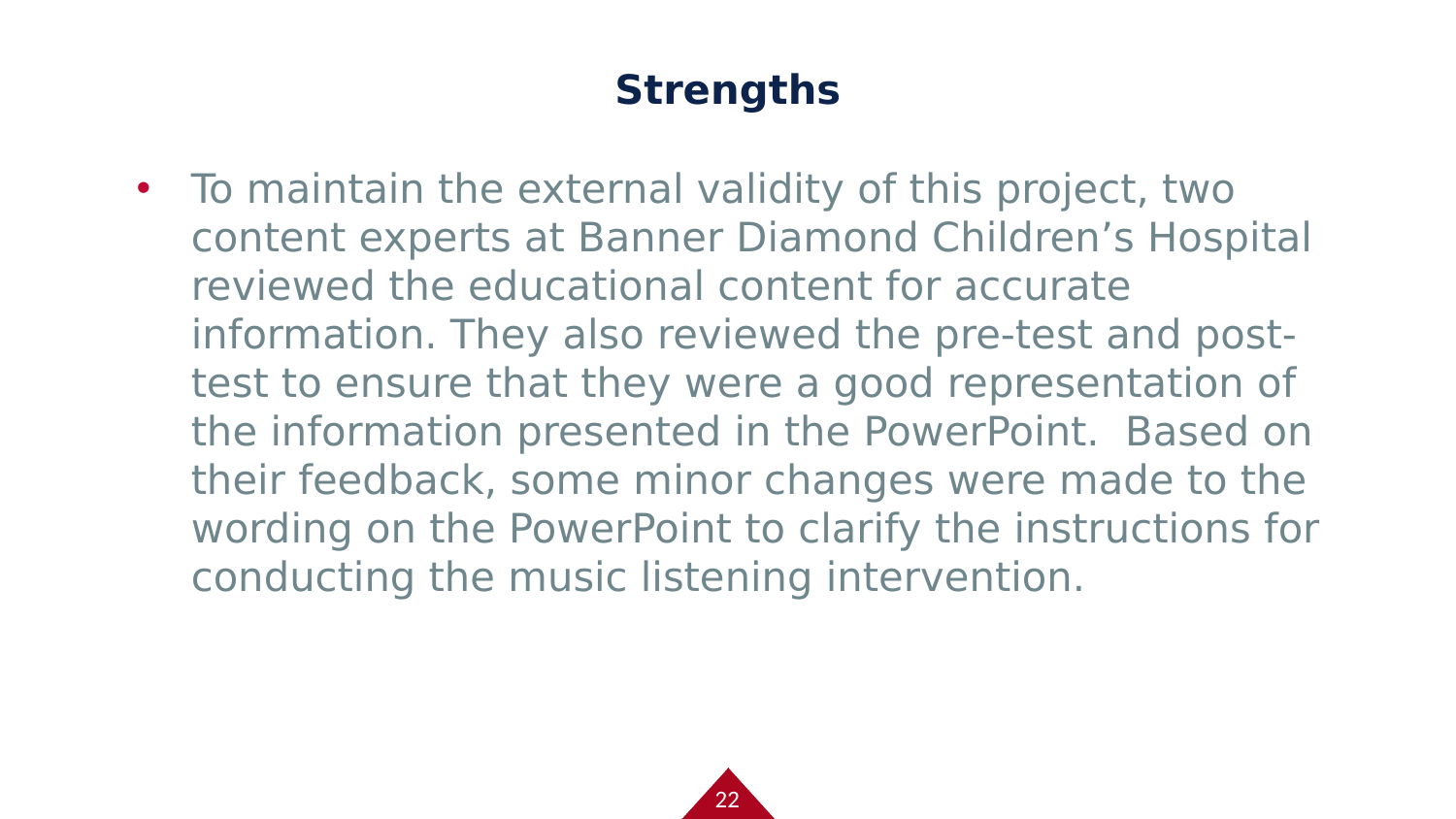

# Strengths
To maintain the external validity of this project, two content experts at Banner Diamond Children’s Hospital reviewed the educational content for accurate information. They also reviewed the pre-test and post-test to ensure that they were a good representation of the information presented in the PowerPoint.  Based on their feedback, some minor changes were made to the wording on the PowerPoint to clarify the instructions for conducting the music listening intervention.
22